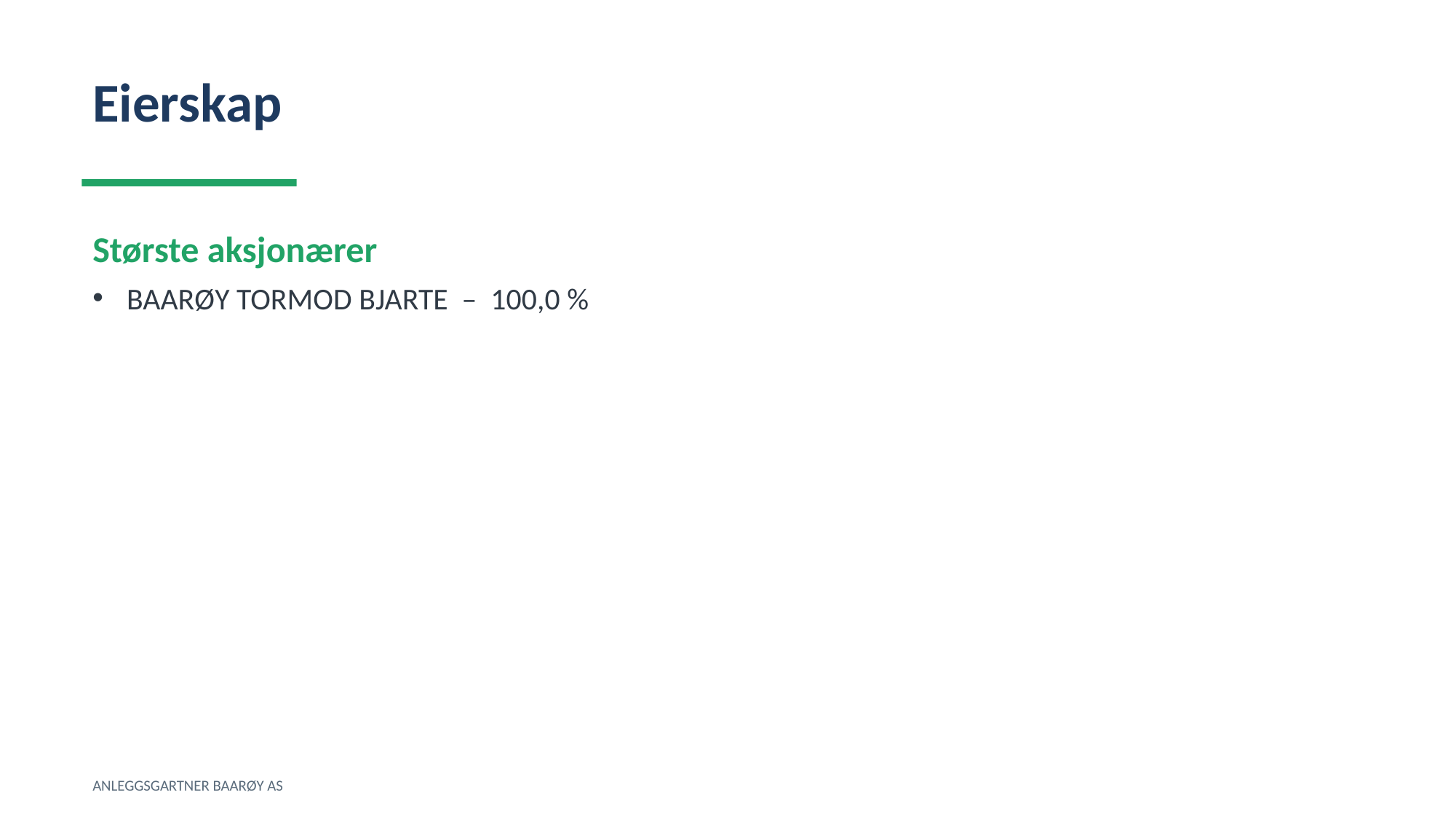

Eierskap

Største aksjonærer
BAARØY TORMOD BJARTE  –  100,0 %
ANLEGGSGARTNER BAARØY AS